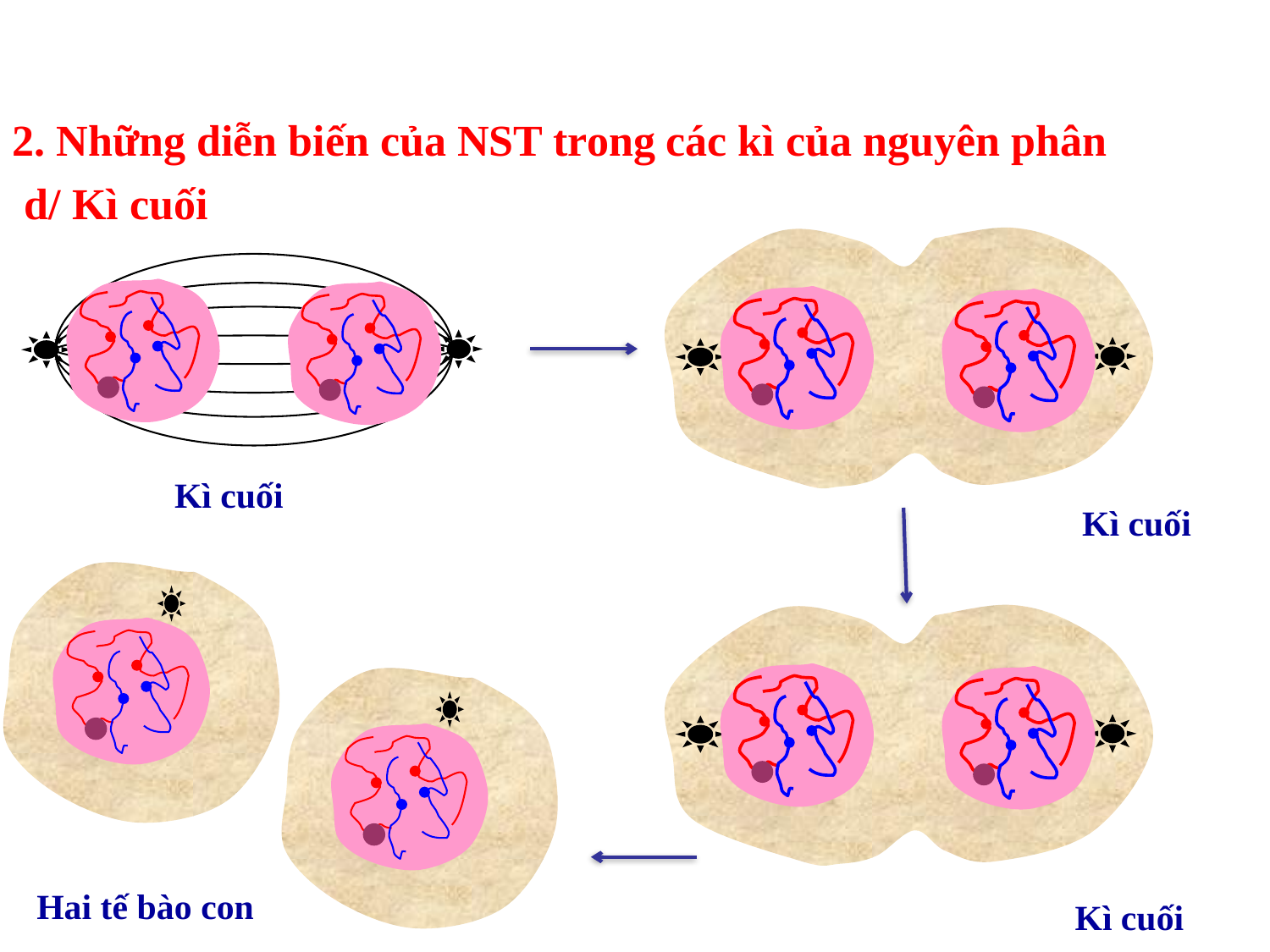

2. Những diễn biến của NST trong các kì của nguyên phân
d/ Kì cuối

Kì cuối

Kì cuối

 Hai tế bào con
Kì cuối